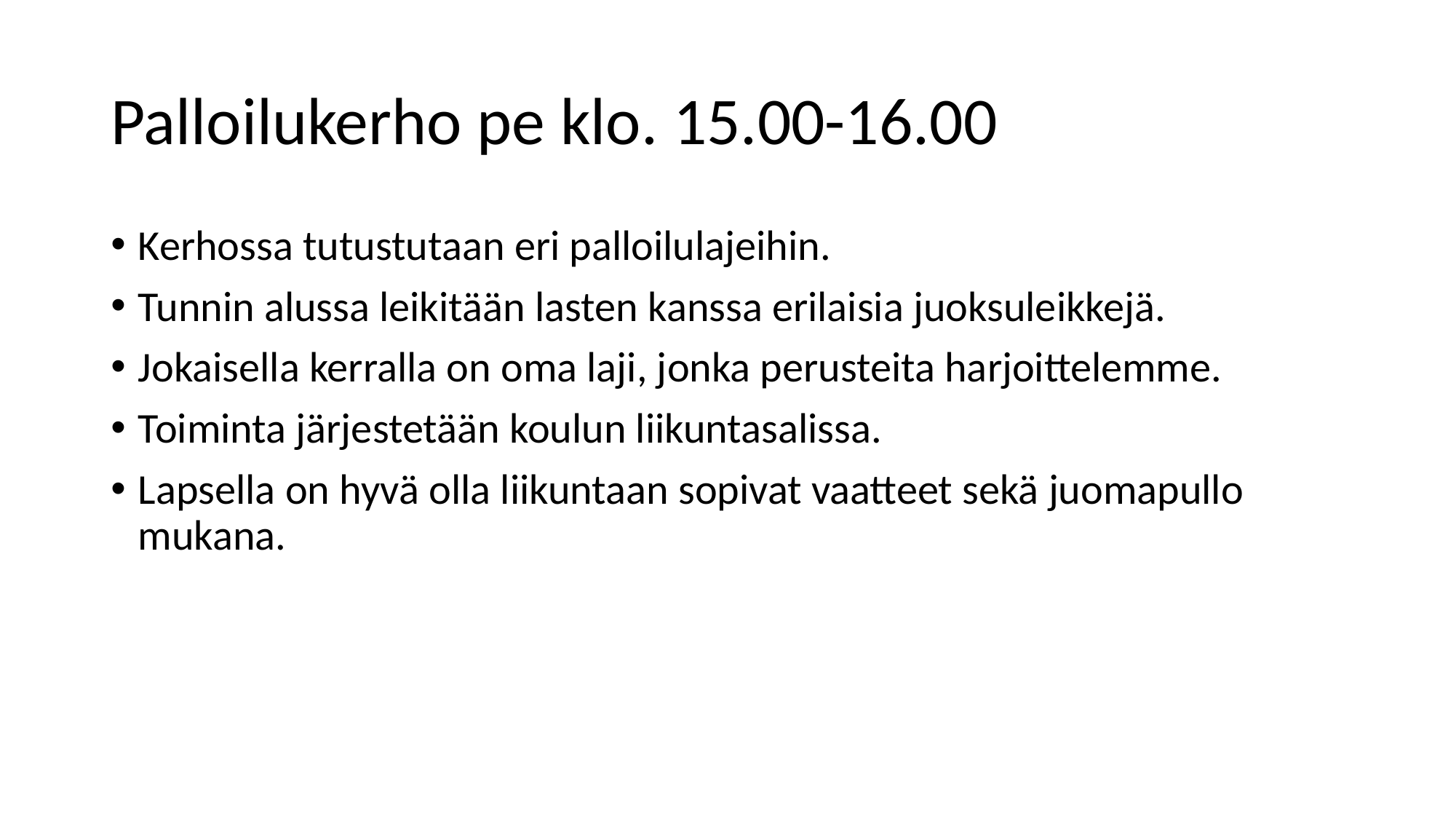

# Palloilukerho pe klo. 15.00-16.00
Kerhossa tutustutaan eri palloilulajeihin.
Tunnin alussa leikitään lasten kanssa erilaisia juoksuleikkejä.
Jokaisella kerralla on oma laji, jonka perusteita harjoittelemme.
Toiminta järjestetään koulun liikuntasalissa.
Lapsella on hyvä olla liikuntaan sopivat vaatteet sekä juomapullo mukana.